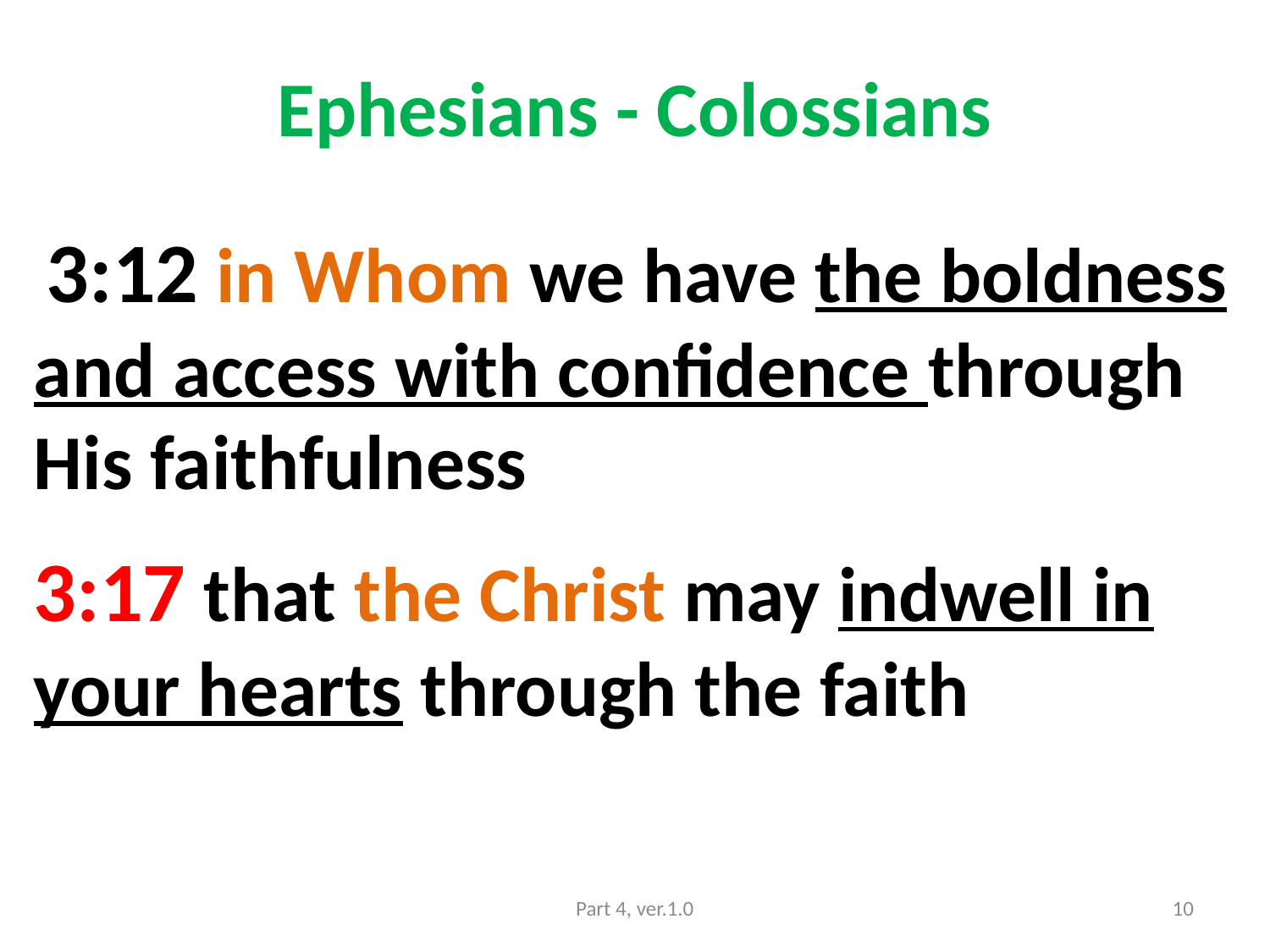

# Ephesians - Colossians
 3:12 in Whom we have the boldness and access with confidence through His faithfulness
3:17 that the Christ may indwell in your hearts through the faith
Part 4, ver.1.0
10